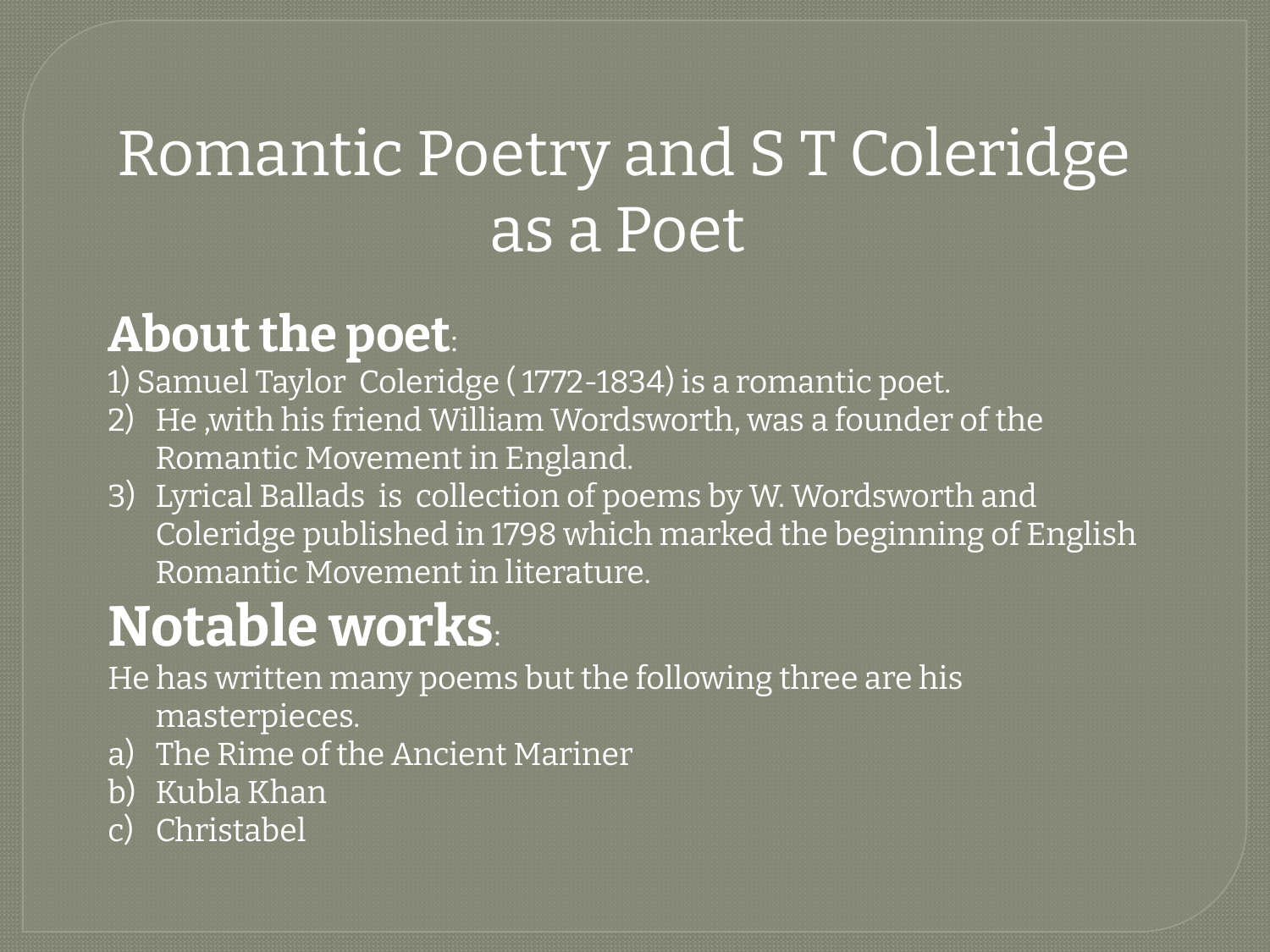

Romantic Poetry and S T Coleridge as a Poet

About the poet:
1) Samuel Taylor  Coleridge ( 1772-1834) is a romantic poet.
He ,with his friend William Wordsworth, was a founder of the Romantic Movement in England.
Lyrical Ballads  is  collection of poems by W. Wordsworth and Coleridge published in 1798 which marked the beginning of English Romantic Movement in literature.
Notable works:
He has written many poems but the following three are his masterpieces.
The Rime of the Ancient Mariner
Kubla Khan
Christabel